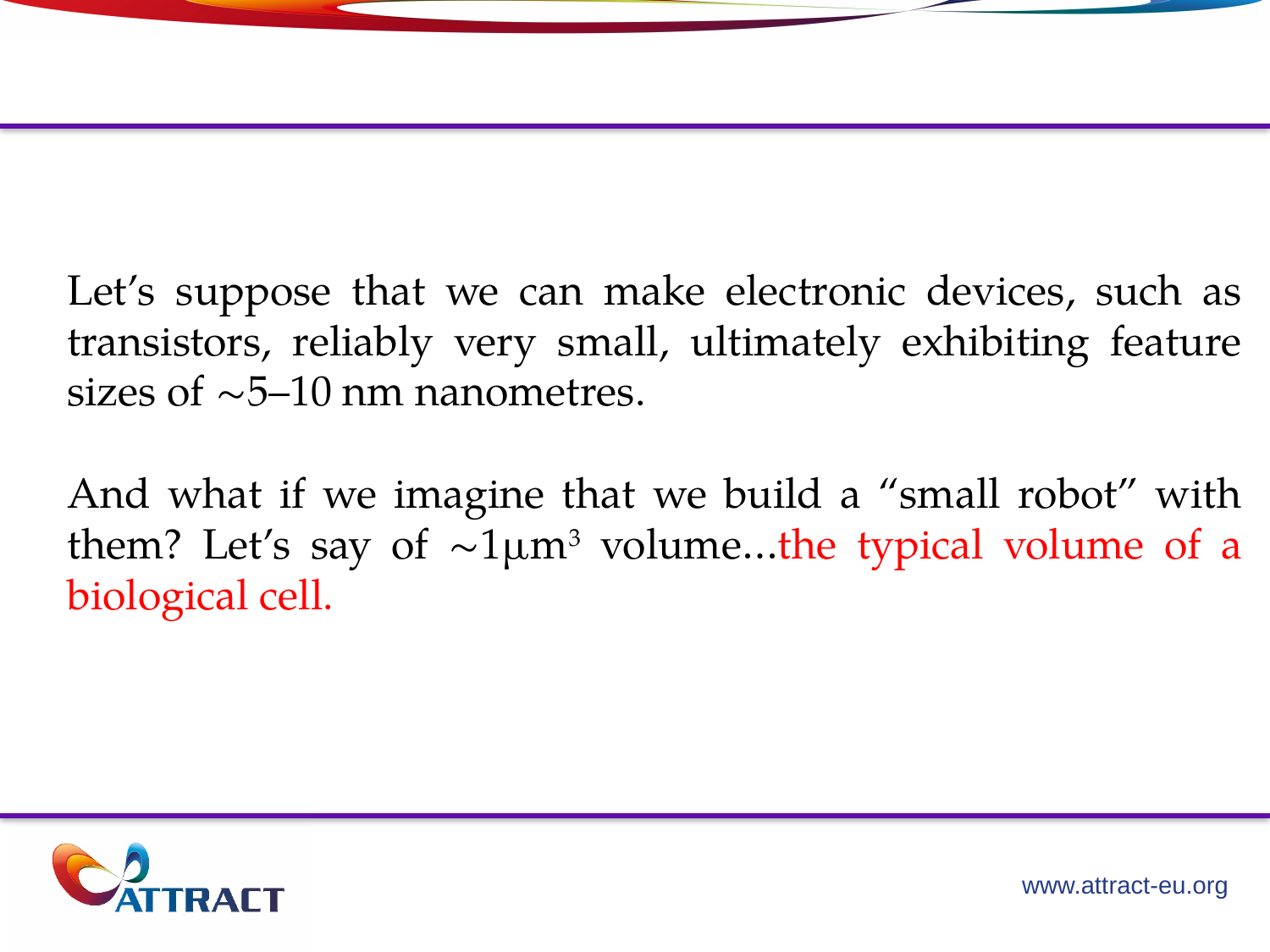

Let’s suppose that we can make electronic devices, such as transistors, reliably very small, ultimately exhibiting feature sizes of ∼5–10 nm nanometres.

And what if we imagine that we build a “small robot” with them? Let’s say of ∼1µm3 volume…the typical volume of a biological cell.
www.attract-eu.org
6